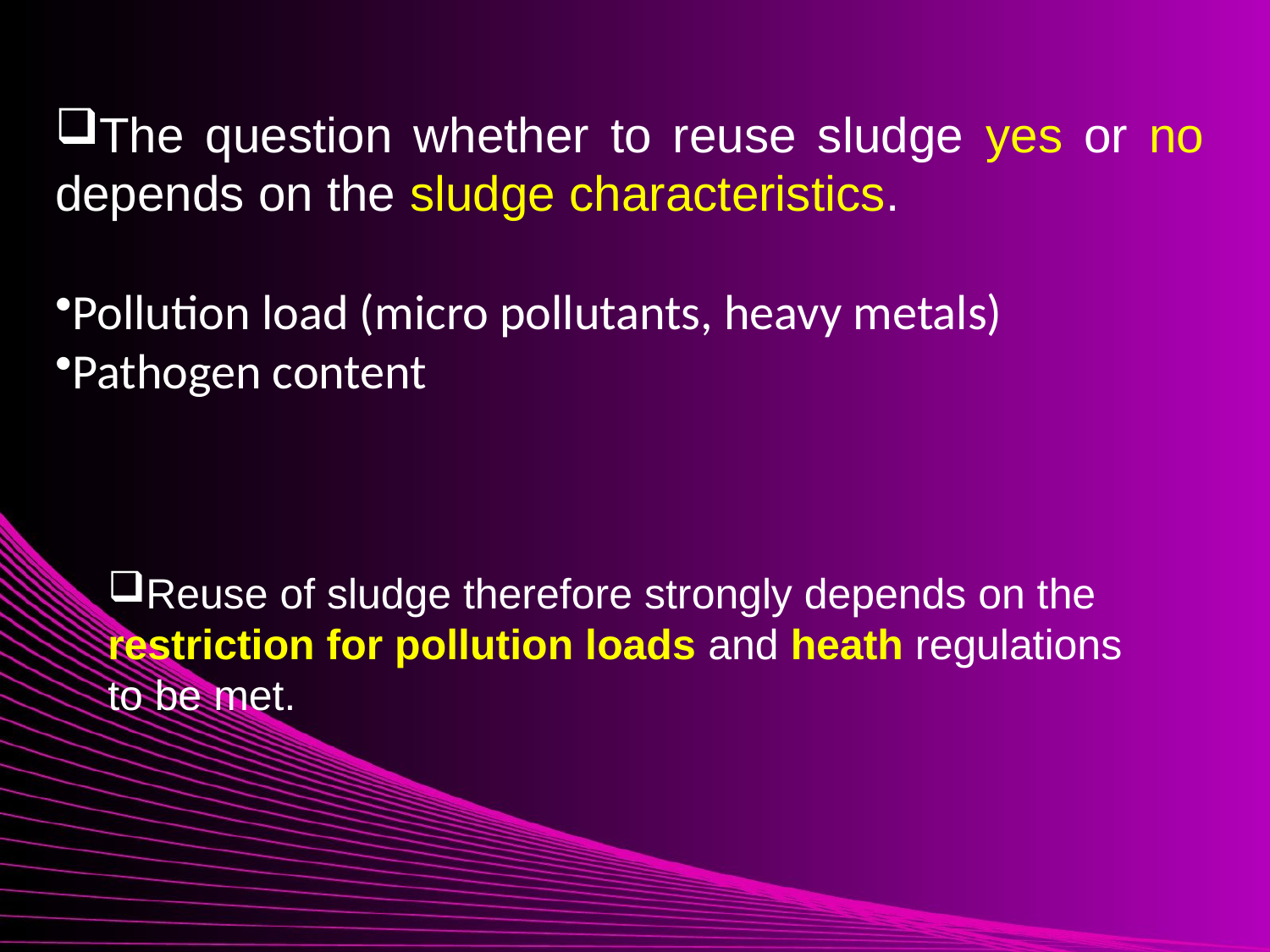

The question whether to reuse sludge yes or no depends on the sludge characteristics.

Pollution load (micro pollutants, heavy metals)
Pathogen content
Reuse of sludge therefore strongly depends on the restriction for pollution loads and heath regulations to be met.